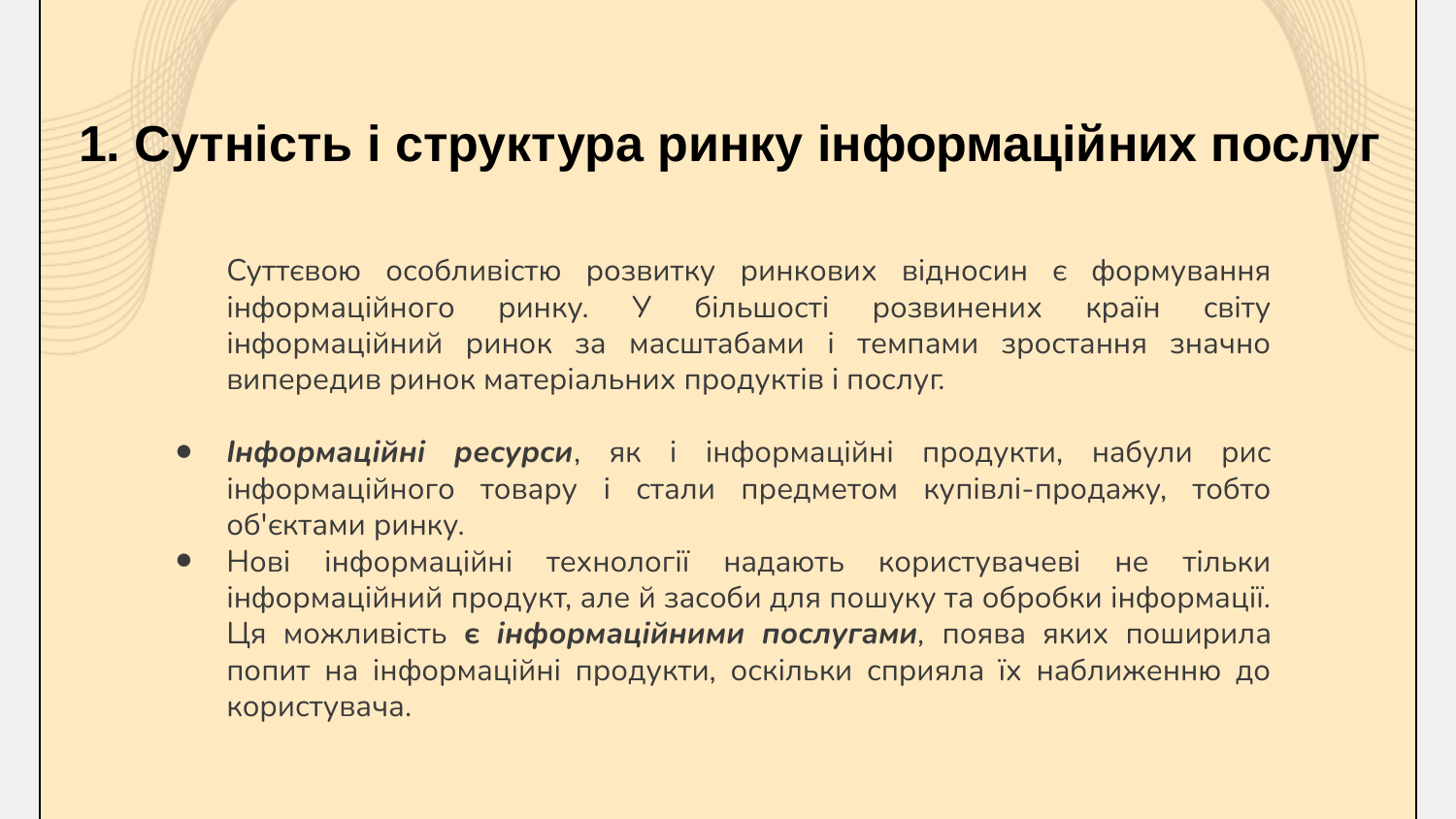

# 1. Сутність і структура ринку інформаційних послуг
	Суттєвою особливістю розвитку ринкових відносин є формування інформаційного ринку. У більшості розвинених країн світу інформаційний ринок за масштабами і темпами зростання значно випередив ринок матеріальних продуктів і послуг.

Інформаційні ресурси, як і інформаційні продукти, набули рис інформаційного товару і стали предметом купівлі-продажу, тобто об'єктами ринку.
Нові інформаційні технології надають користувачеві не тільки інформаційний продукт, але й засоби для пошуку та обробки інформації. Ця можливість є інформаційними послугами, поява яких поширила попит на інформаційні продукти, оскільки сприяла їх наближенню до користувача.